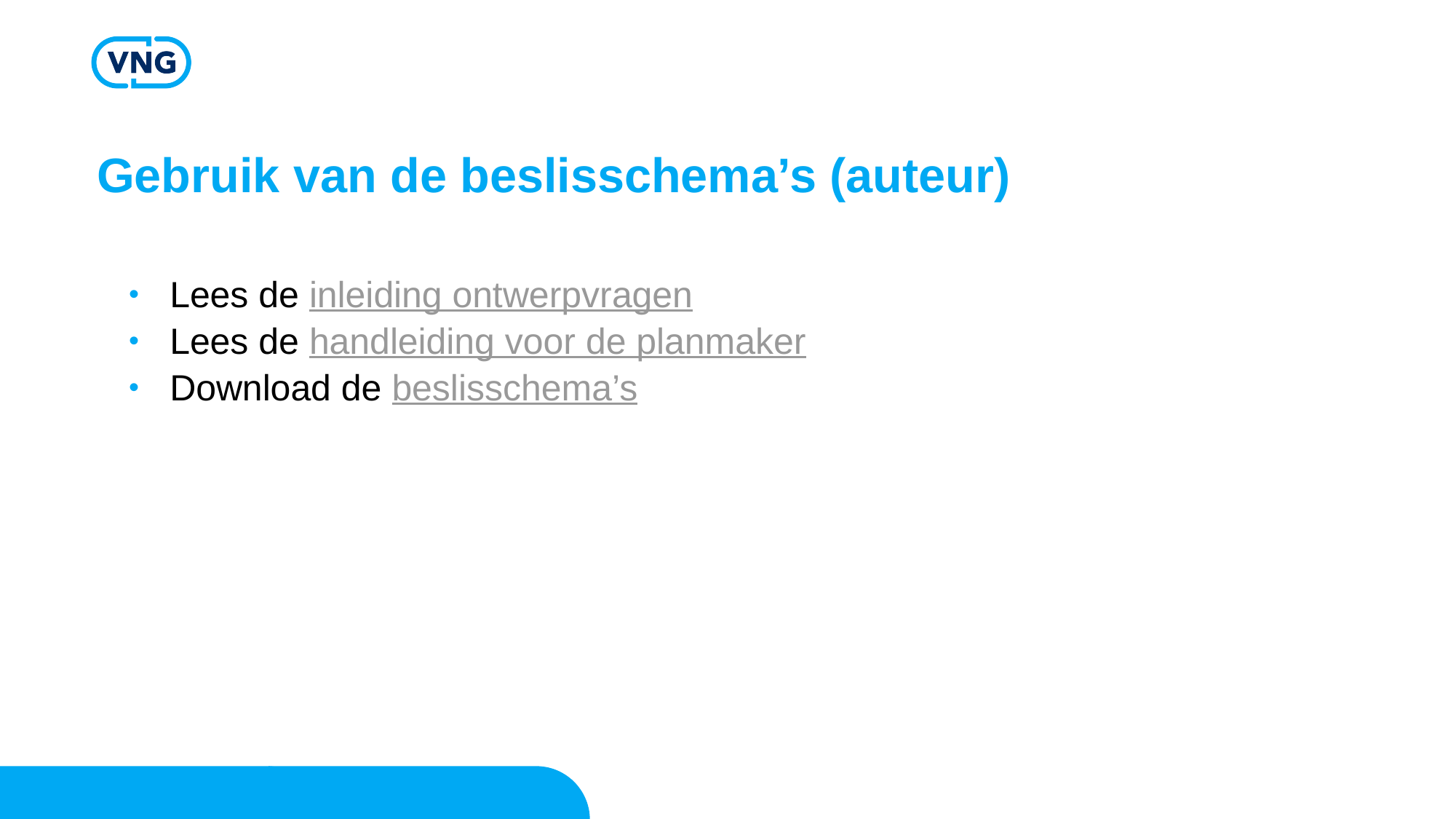

Gebruik van de beslisschema’s (auteur)
Lees de inleiding ontwerpvragen
Lees de handleiding voor de planmaker
Download de beslisschema’s